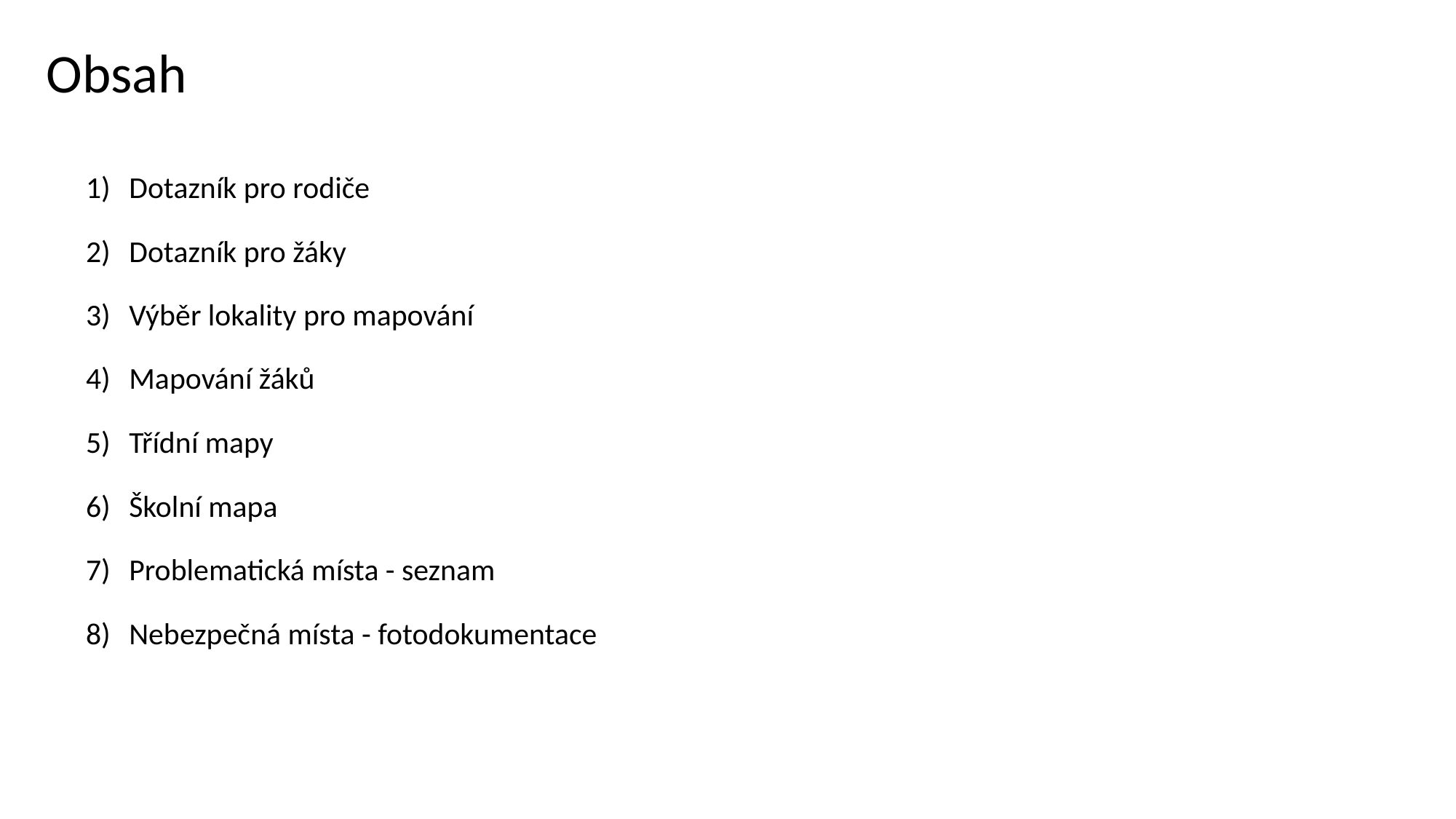

# Obsah
Dotazník pro rodiče
Dotazník pro žáky
Výběr lokality pro mapování
Mapování žáků
Třídní mapy
Školní mapa
Problematická místa - seznam
Nebezpečná místa - fotodokumentace